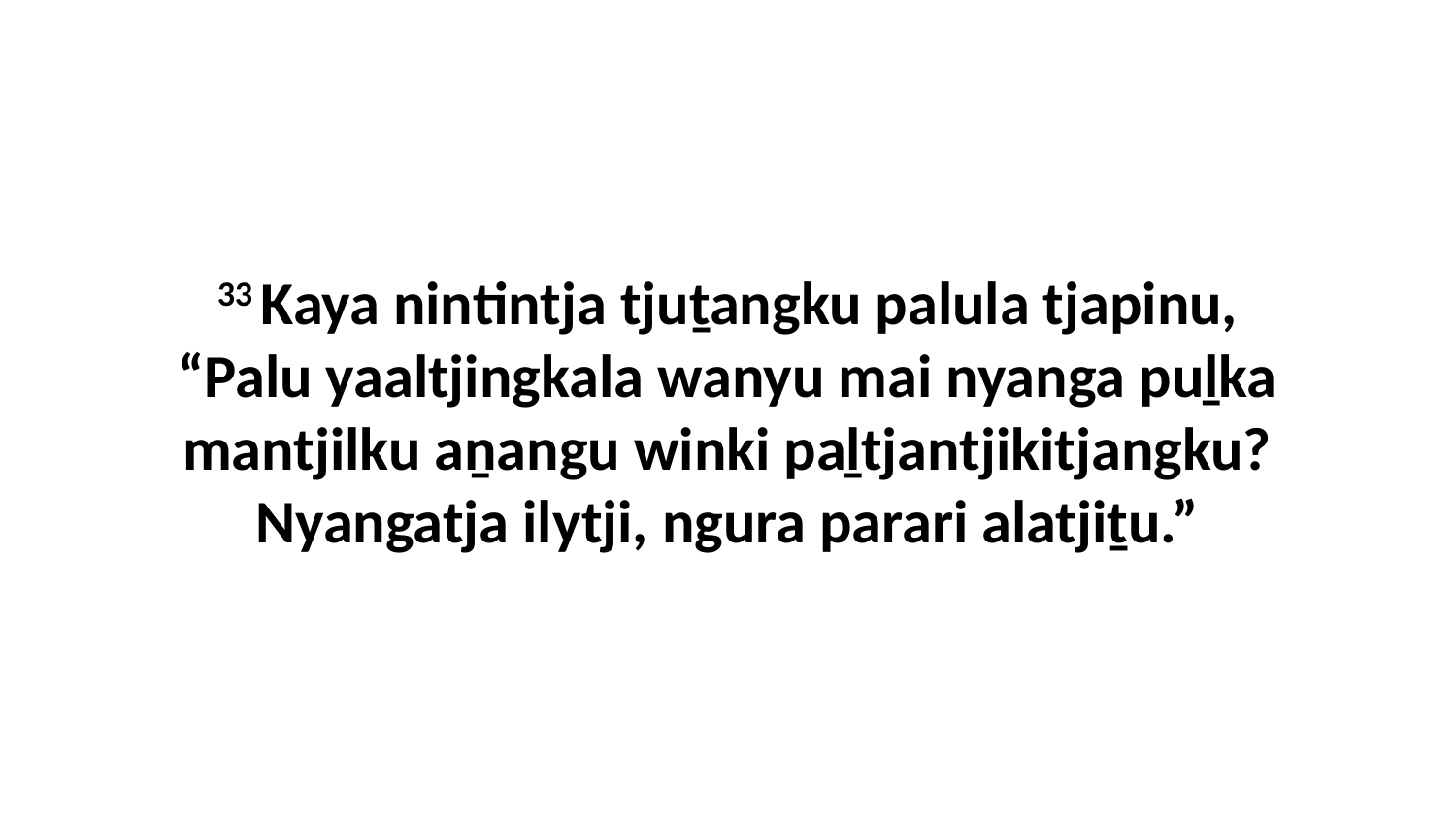

33 Kaya nintintja tjuṯangku palula tjapinu, “Palu yaaltjingkala wanyu mai nyanga puḻka mantjilku aṉangu winki paḻtjantjikitjangku? Nyangatja ilytji, ngura parari alatjiṯu.”